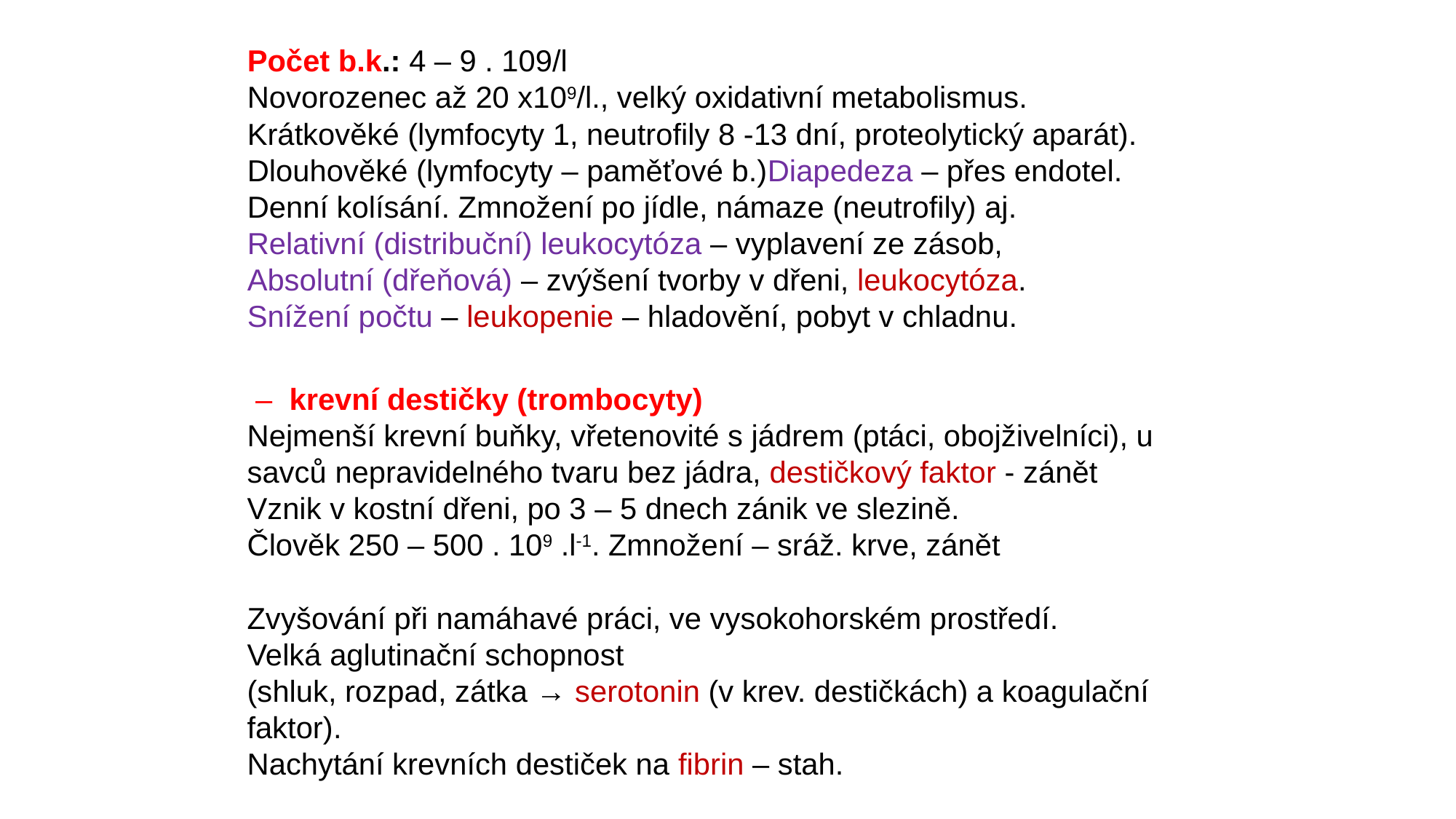

Počet b.k.: 4 – 9 . 109/l
Novorozenec až 20 x109/l., velký oxidativní metabolismus.
Krátkověké (lymfocyty 1, neutrofily 8 -13 dní, proteolytický aparát). Dlouhověké (lymfocyty – paměťové b.)Diapedeza – přes endotel.
Denní kolísání. Zmnožení po jídle, námaze (neutrofily) aj.
Relativní (distribuční) leukocytóza – vyplavení ze zásob,
Absolutní (dřeňová) – zvýšení tvorby v dřeni, leukocytóza.
Snížení počtu – leukopenie – hladovění, pobyt v chladnu.
 –  krevní destičky (trombocyty)
Nejmenší krevní buňky, vřetenovité s jádrem (ptáci, obojživelníci), u savců nepravidelného tvaru bez jádra, destičkový faktor - zánět
Vznik v kostní dřeni, po 3 – 5 dnech zánik ve slezině.
Člověk 250 – 500 . 109 .l-1. Zmnožení – sráž. krve, zánět

Zvyšování při namáhavé práci, ve vysokohorském prostředí.
Velká aglutinační schopnost
(shluk, rozpad, zátka → serotonin (v krev. destičkách) a koagulační faktor).
Nachytání krevních destiček na fibrin – stah.